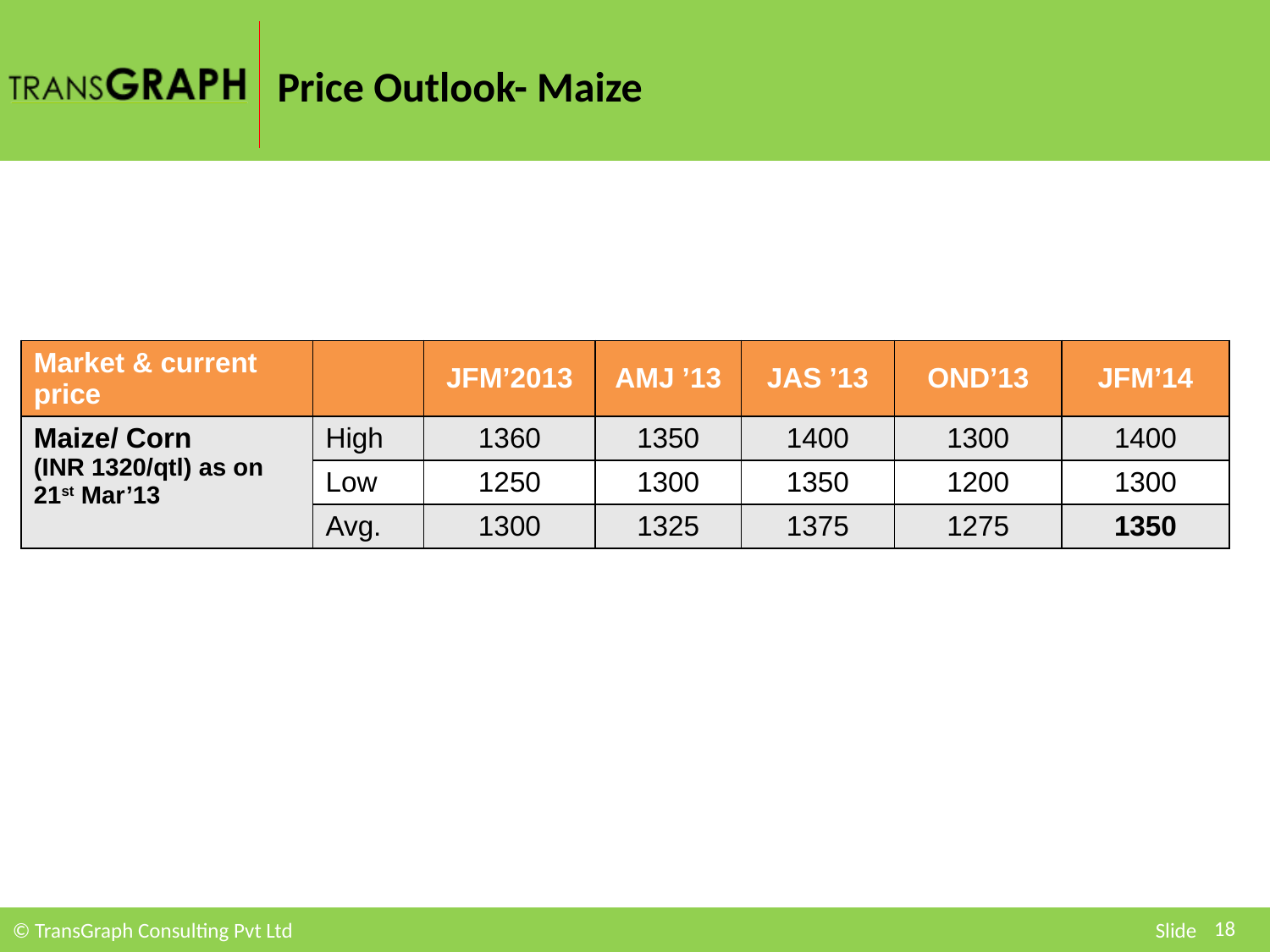

# Price Outlook- Maize
| Market & current price |  | JFM’2013 | AMJ ’13 | JAS ’13 | OND’13 | JFM’14 |
| --- | --- | --- | --- | --- | --- | --- |
| Maize/ Corn (INR 1320/qtl) as on 21st Mar’13 | High | 1360 | 1350 | 1400 | 1300 | 1400 |
|  | Low | 1250 | 1300 | 1350 | 1200 | 1300 |
|  | Avg. | 1300 | 1325 | 1375 | 1275 | 1350 |
18